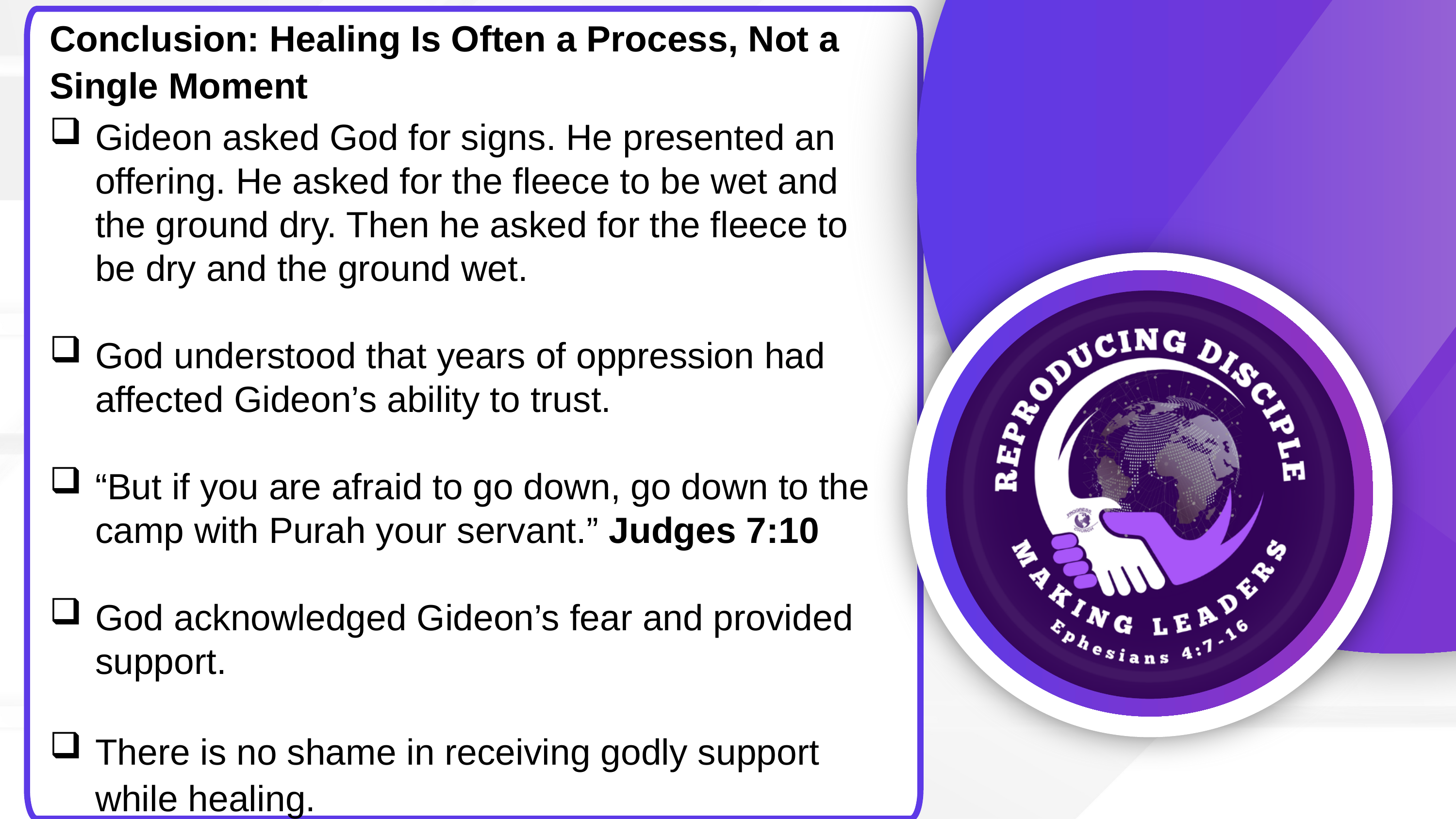

Conclusion: Healing Is Often a Process, Not a Single Moment
Gideon asked God for signs. He presented an offering. He asked for the fleece to be wet and the ground dry. Then he asked for the fleece to be dry and the ground wet.

God understood that years of oppression had affected Gideon’s ability to trust.

“But if you are afraid to go down, go down to the camp with Purah your servant.” Judges 7:10

God acknowledged Gideon’s fear and provided support.

There is no shame in receiving godly support while healing.